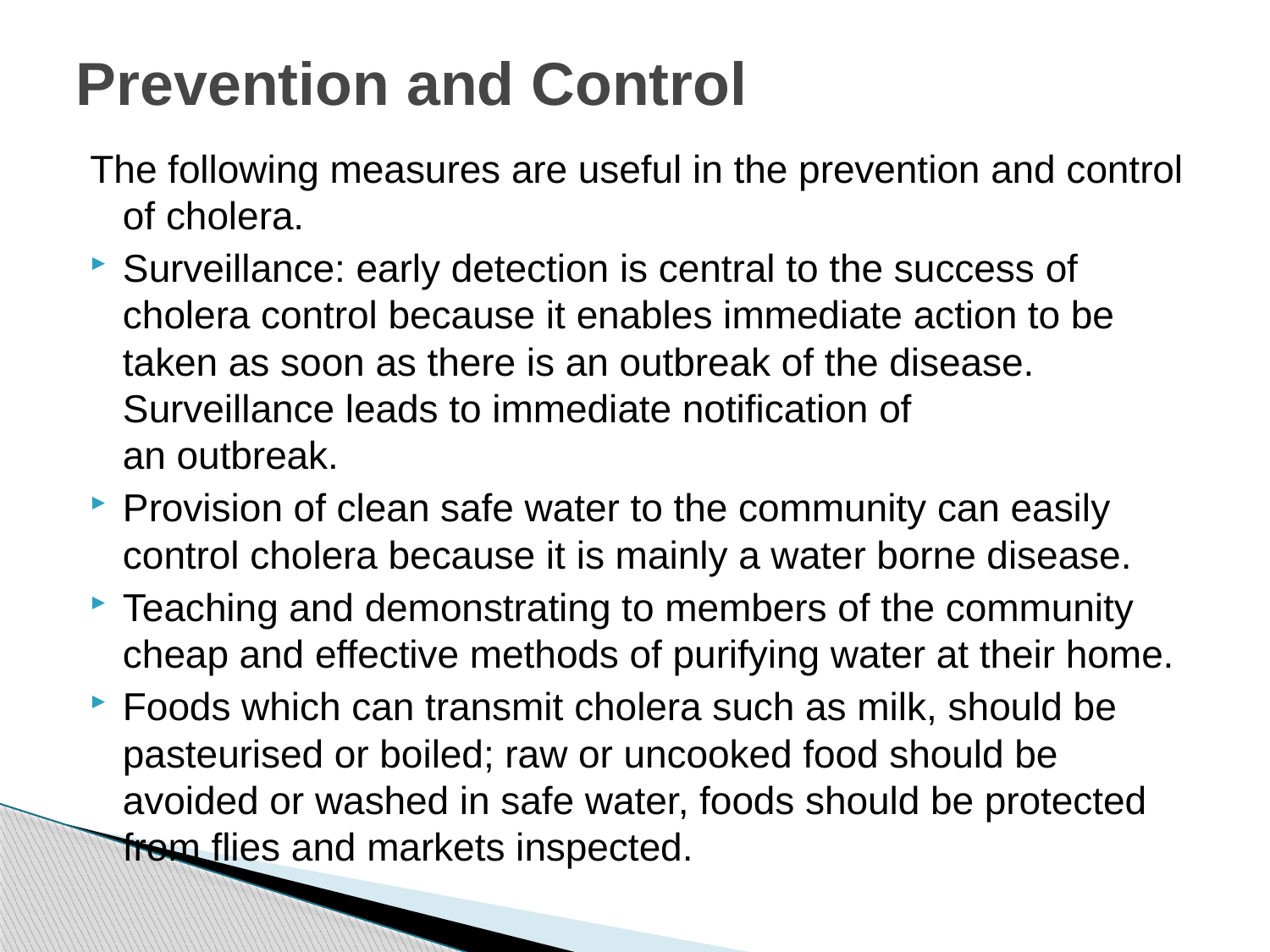

# Prevention and Control
The following measures are useful in the prevention and control of cholera.
Surveillance: early detection is central to the success of cholera control because it enables immediate action to be taken as soon as there is an outbreak of the disease. Surveillance leads to immediate notification of
an outbreak.
Provision of clean safe water to the community can easily control cholera because it is mainly a water borne disease.
Teaching and demonstrating to members of the community cheap and effective methods of purifying water at their home.
Foods which can transmit cholera such as milk, should be pasteurised or boiled; raw or uncooked food should be avoided or washed in safe water, foods should be protected from flies and markets inspected.